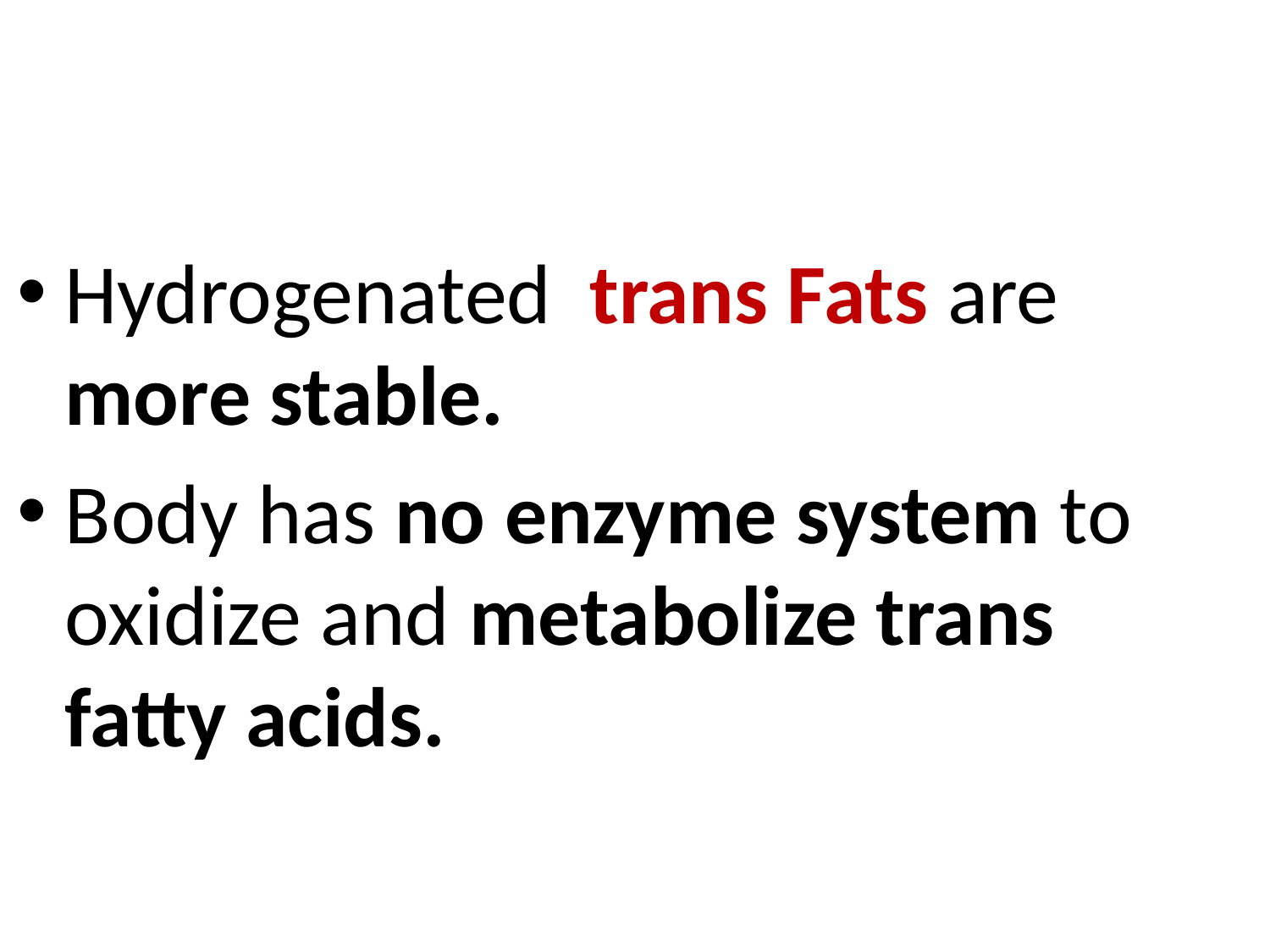

Hydrogenated  trans Fats are more stable.
Body has no enzyme system to oxidize and metabolize trans fatty acids.